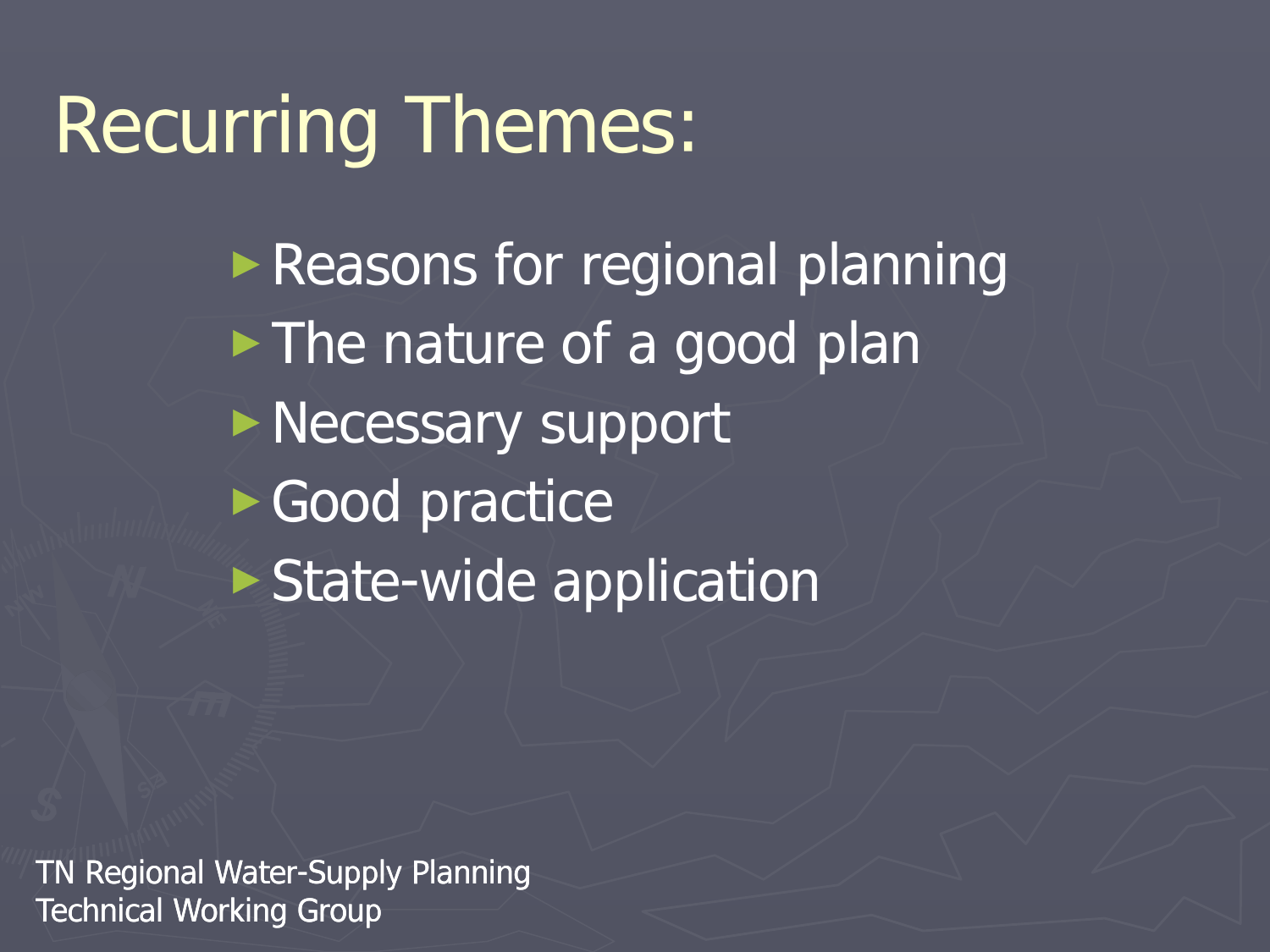

# Recurring Themes:
Reasons for regional planning
The nature of a good plan
Necessary support
Good practice
State-wide application